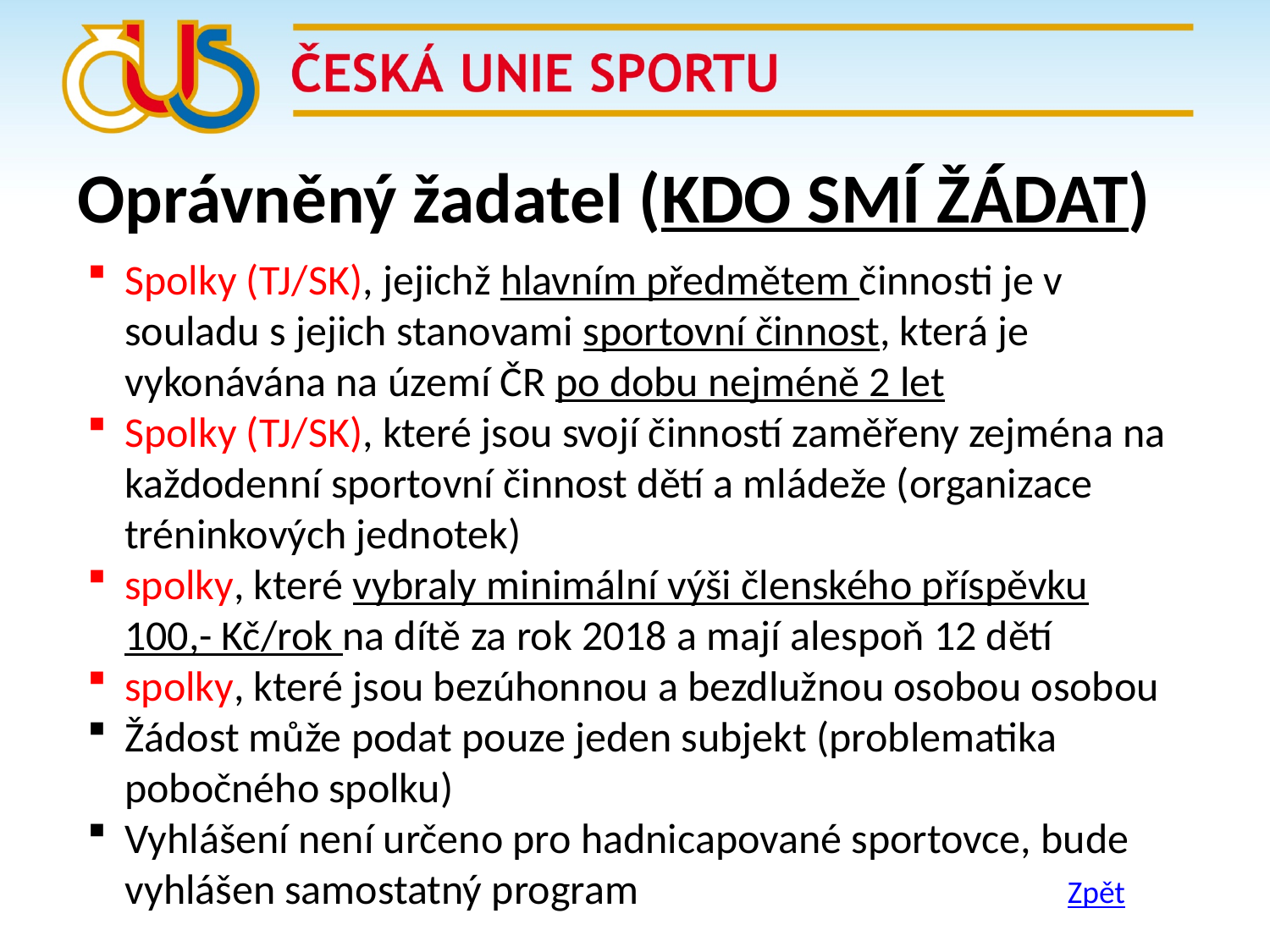

Oprávněný žadatel (KDO SMÍ ŽÁDAT)
Spolky (TJ/SK), jejichž hlavním předmětem činnosti je v souladu s jejich stanovami sportovní činnost, která je vykonávána na území ČR po dobu nejméně 2 let
Spolky (TJ/SK), které jsou svojí činností zaměřeny zejména na každodenní sportovní činnost dětí a mládeže (organizace tréninkových jednotek)
spolky, které vybraly minimální výši členského příspěvku 100,- Kč/rok na dítě za rok 2018 a mají alespoň 12 dětí
spolky, které jsou bezúhonnou a bezdlužnou osobou osobou
Žádost může podat pouze jeden subjekt (problematika pobočného spolku)
Vyhlášení není určeno pro hadnicapované sportovce, bude vyhlášen samostatný program

Zpět